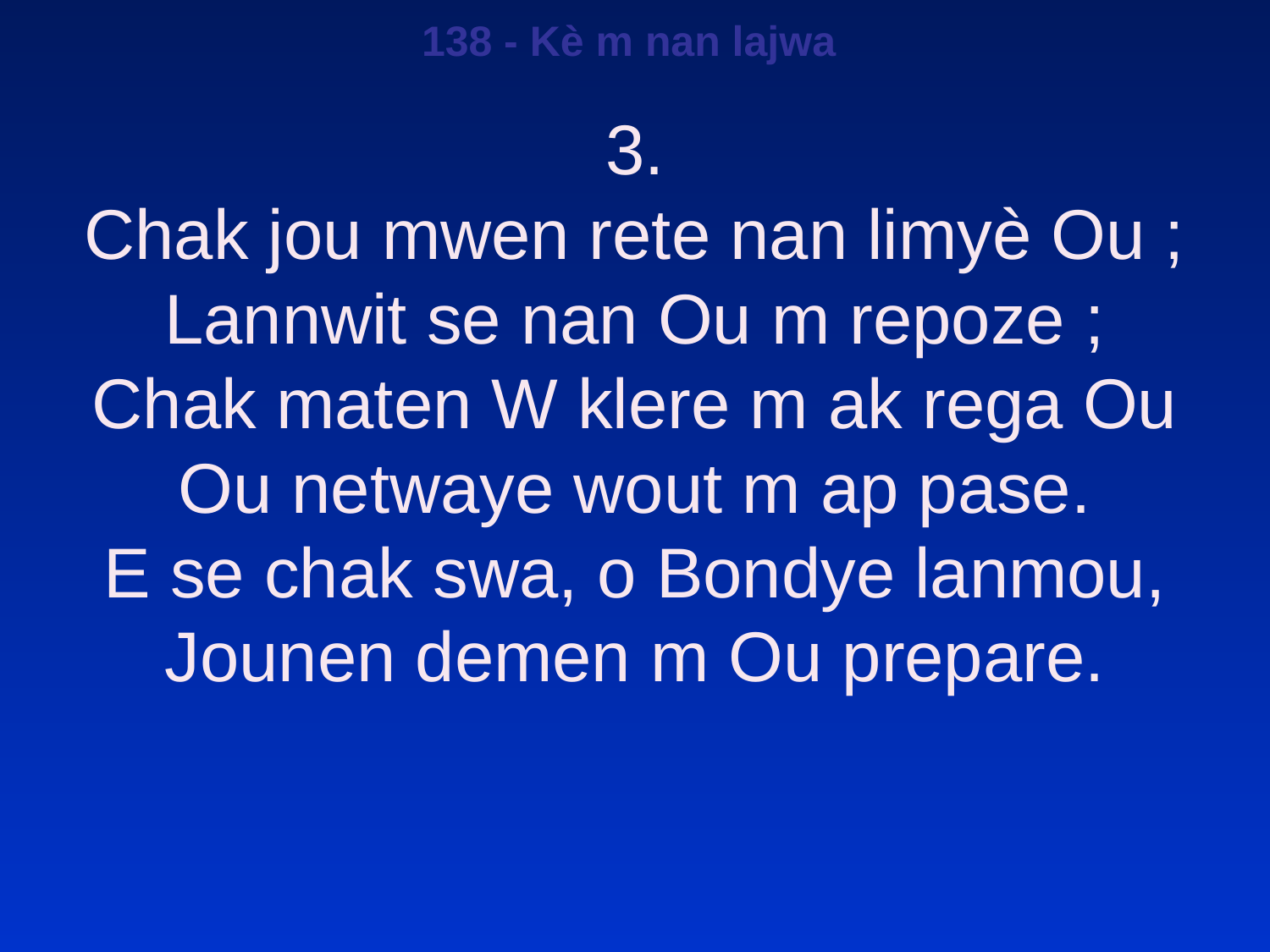

138 - Kè m nan lajwa
3.
Chak jou mwen rete nan limyè Ou ;
Lannwit se nan Ou m repoze ;
Chak maten W klere m ak rega Ou
Ou netwaye wout m ap pase.
E se chak swa, o Bondye lanmou,
Jounen demen m Ou prepare.